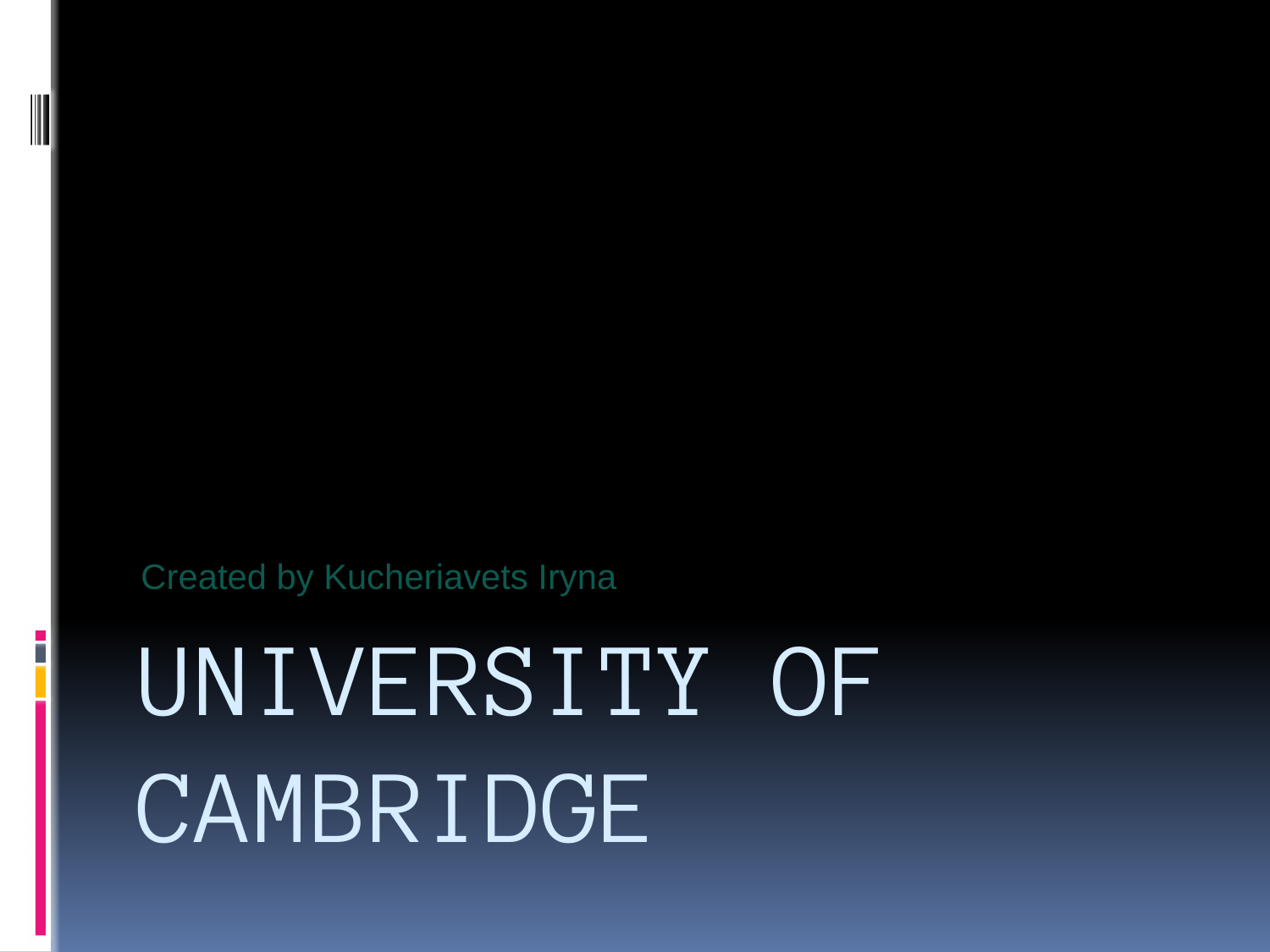

Created by Kucheriavets Iryna
# University of Cambridge